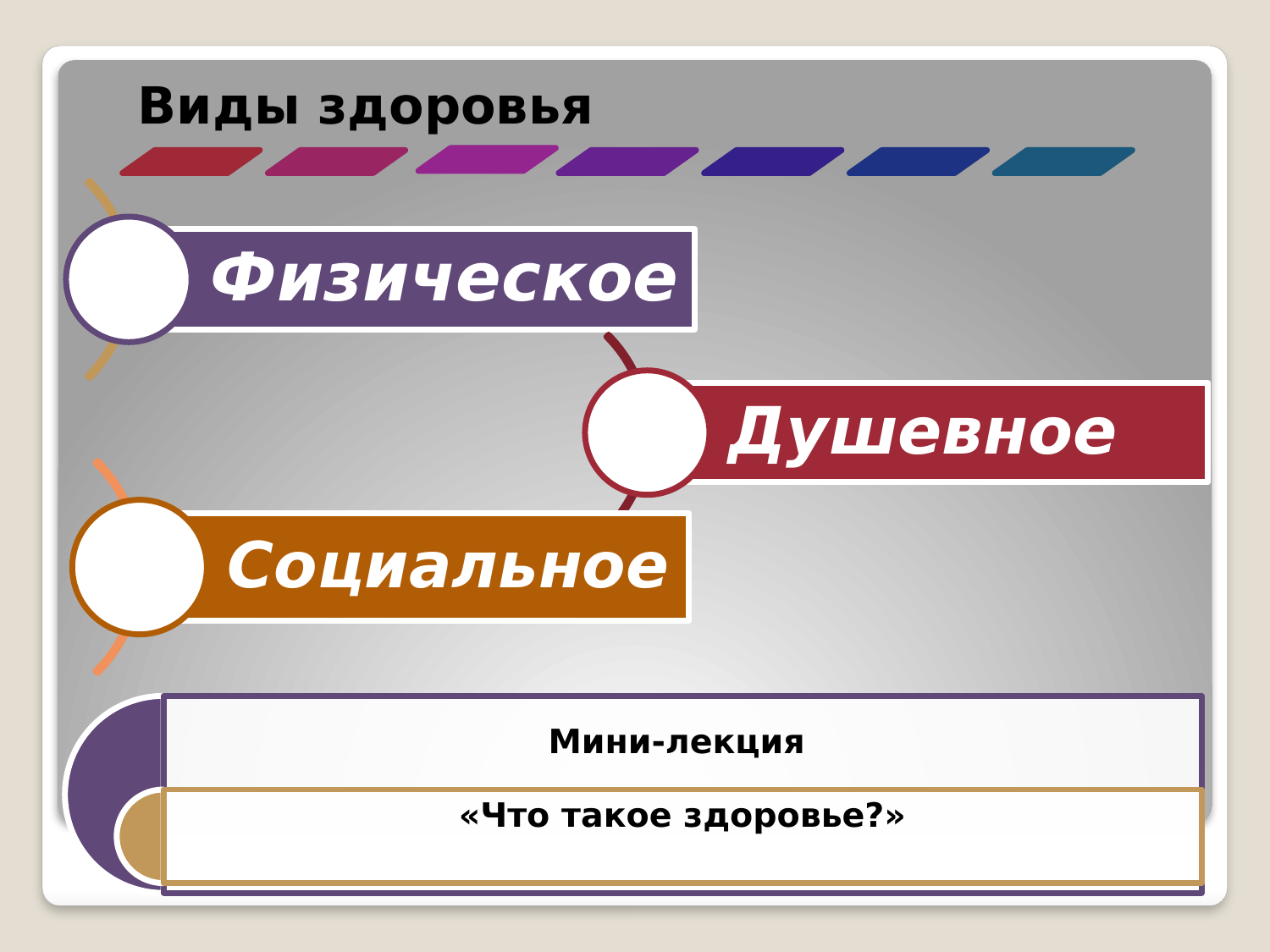

Виды здоровья
Физическое

Душевное
Социальное
Мини-лекция
«Что такое здоровье?»